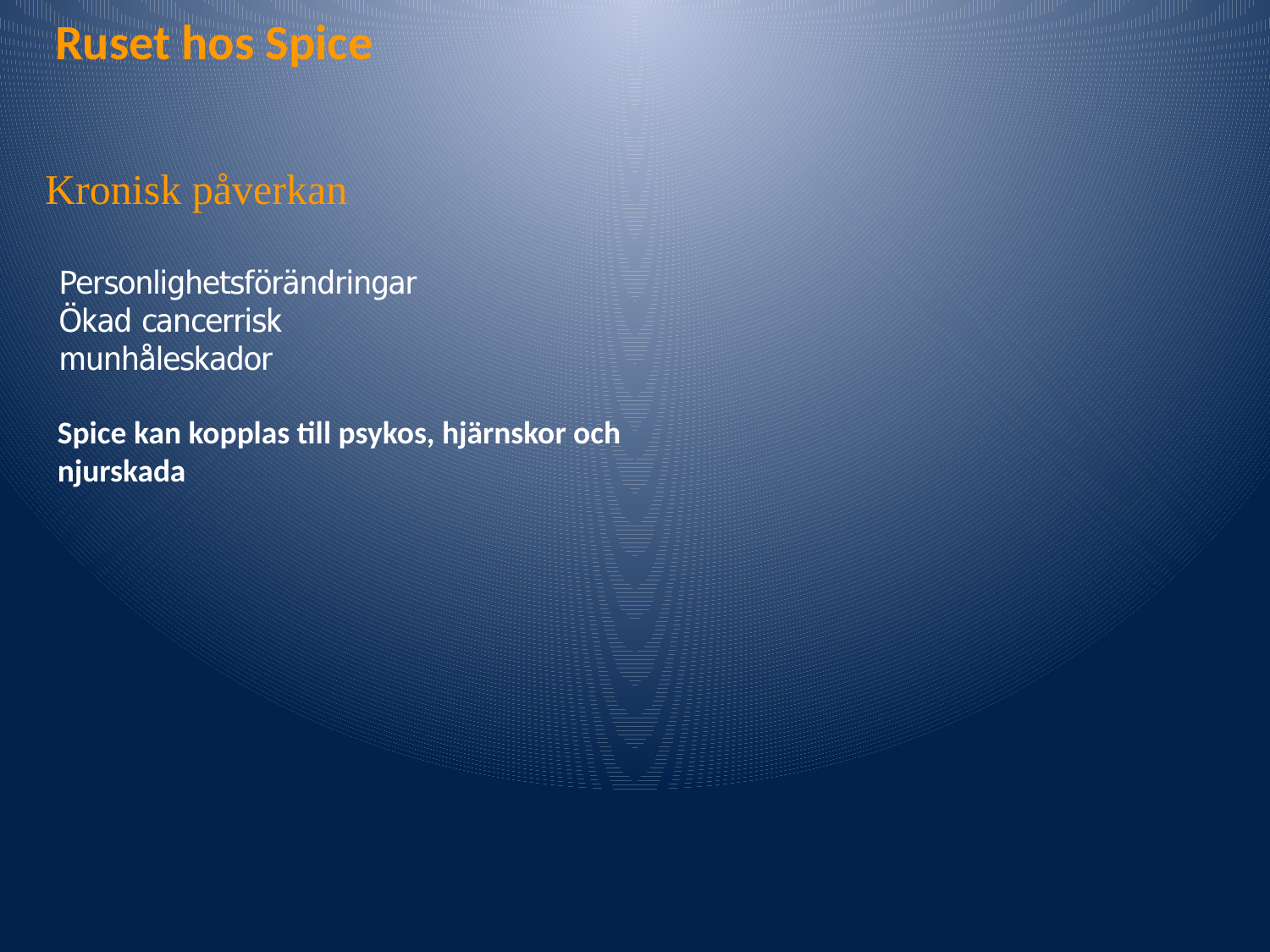

Ruset hos Spice
Kronisk påverkan
Personlighetsförändringar
Ökad cancerrisk
munhåleskador
Spice kan kopplas till psykos, hjärnskor och njurskada